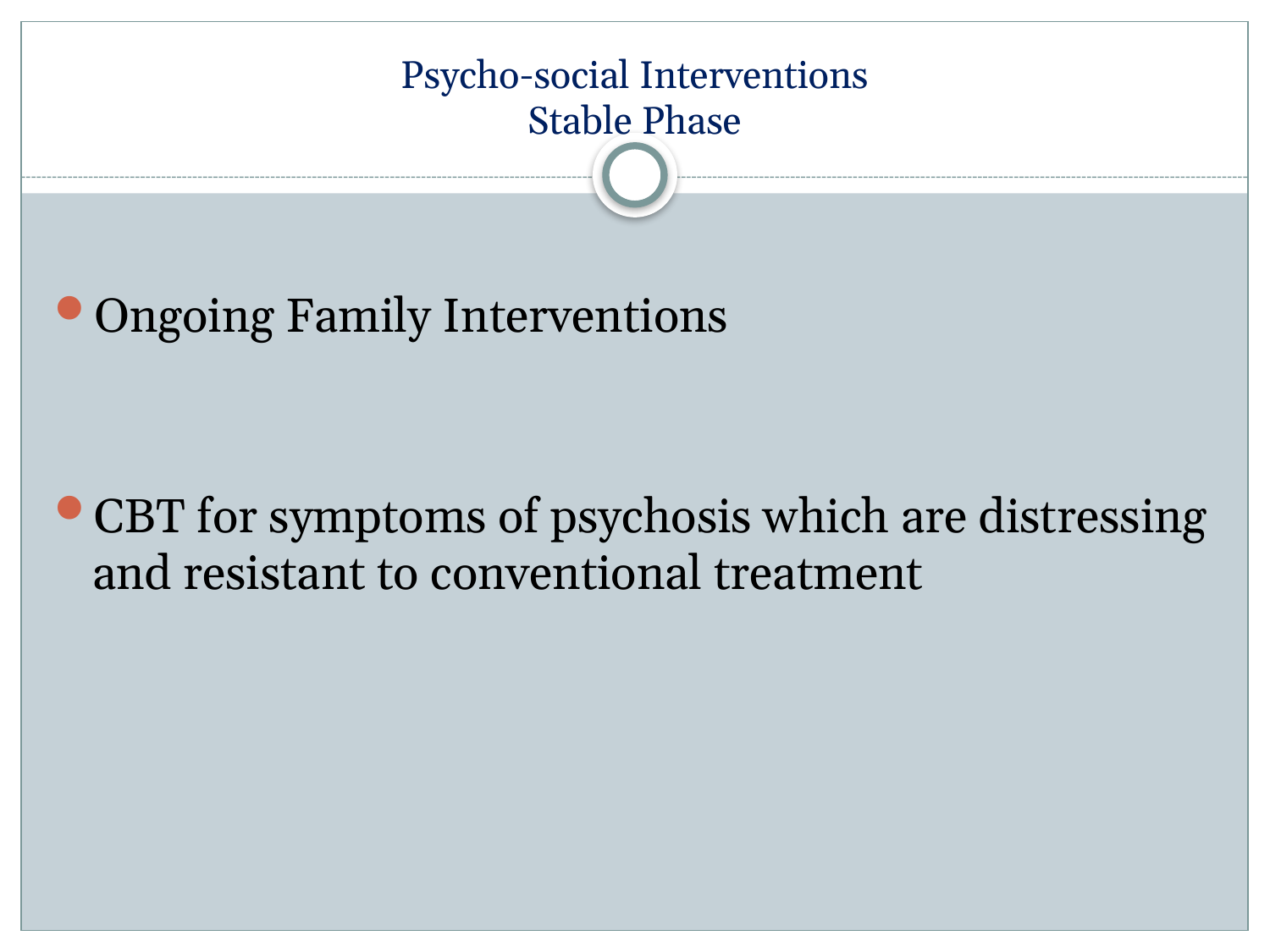

# Psycho-social Interventions Stable Phase

Ongoing Family Interventions

CBT for symptoms of psychosis which are distressing and resistant to conventional treatment